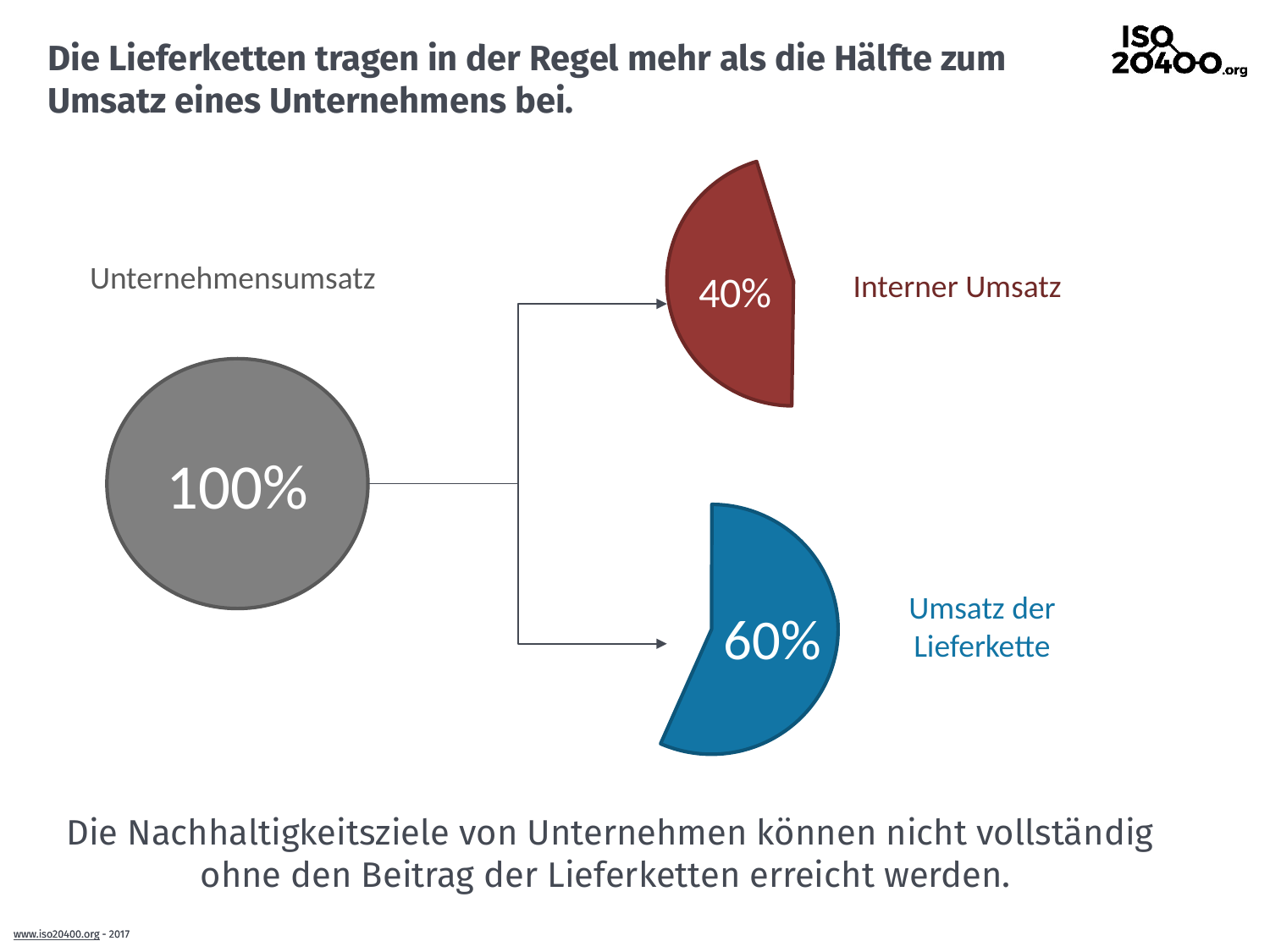

# Die Lieferketten tragen in der Regel mehr als die Hälfte zum Umsatz eines Unternehmens bei.

40%
Interner Umsatz
Unternehmensumsatz
100%

Umsatz der Lieferkette
60%
Die Nachhaltigkeitsziele von Unternehmen können nicht vollständig ohne den Beitrag der Lieferketten erreicht werden.